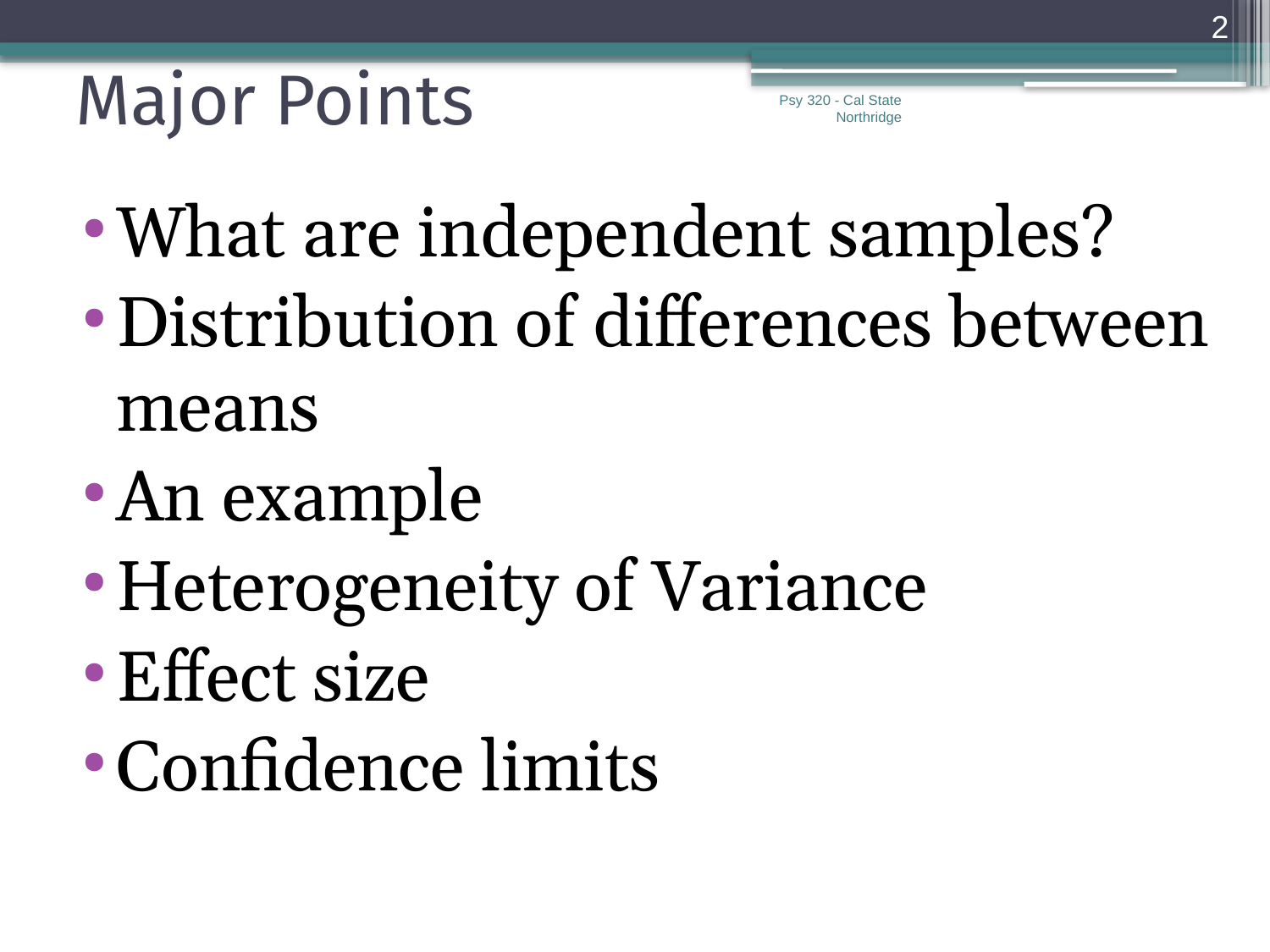

2
# Major Points
Psy 320 - Cal State Northridge
What are independent samples?
Distribution of differences between means
An example
Heterogeneity of Variance
Effect size
Confidence limits